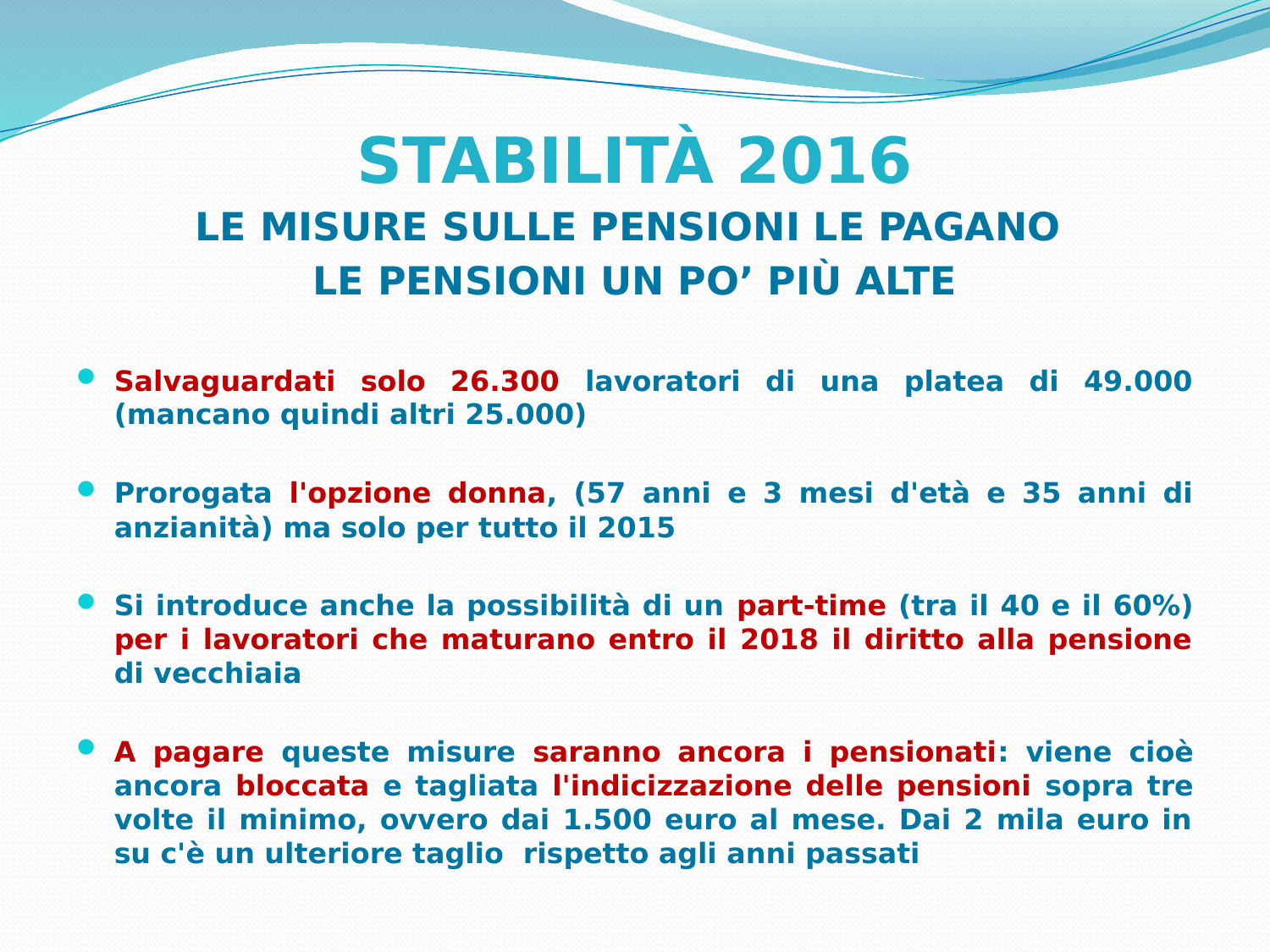

# STABILITÀ 2016
LE MISURE SULLE PENSIONI LE PAGANO
LE PENSIONI UN PO’ PIÙ ALTE

Salvaguardati solo 26.300 lavoratori di una platea di 49.000 (mancano quindi altri 25.000)

Prorogata l'opzione donna, (57 anni e 3 mesi d'età e 35 anni di anzianità) ma solo per tutto il 2015

Si introduce anche la possibilità di un part-time (tra il 40 e il 60%) per i lavoratori che maturano entro il 2018 il diritto alla pensione di vecchiaia

A pagare queste misure saranno ancora i pensionati: viene cioè ancora bloccata e tagliata l'indicizzazione delle pensioni sopra tre volte il minimo, ovvero dai 1.500 euro al mese. Dai 2 mila euro in su c'è un ulteriore taglio  rispetto agli anni passati